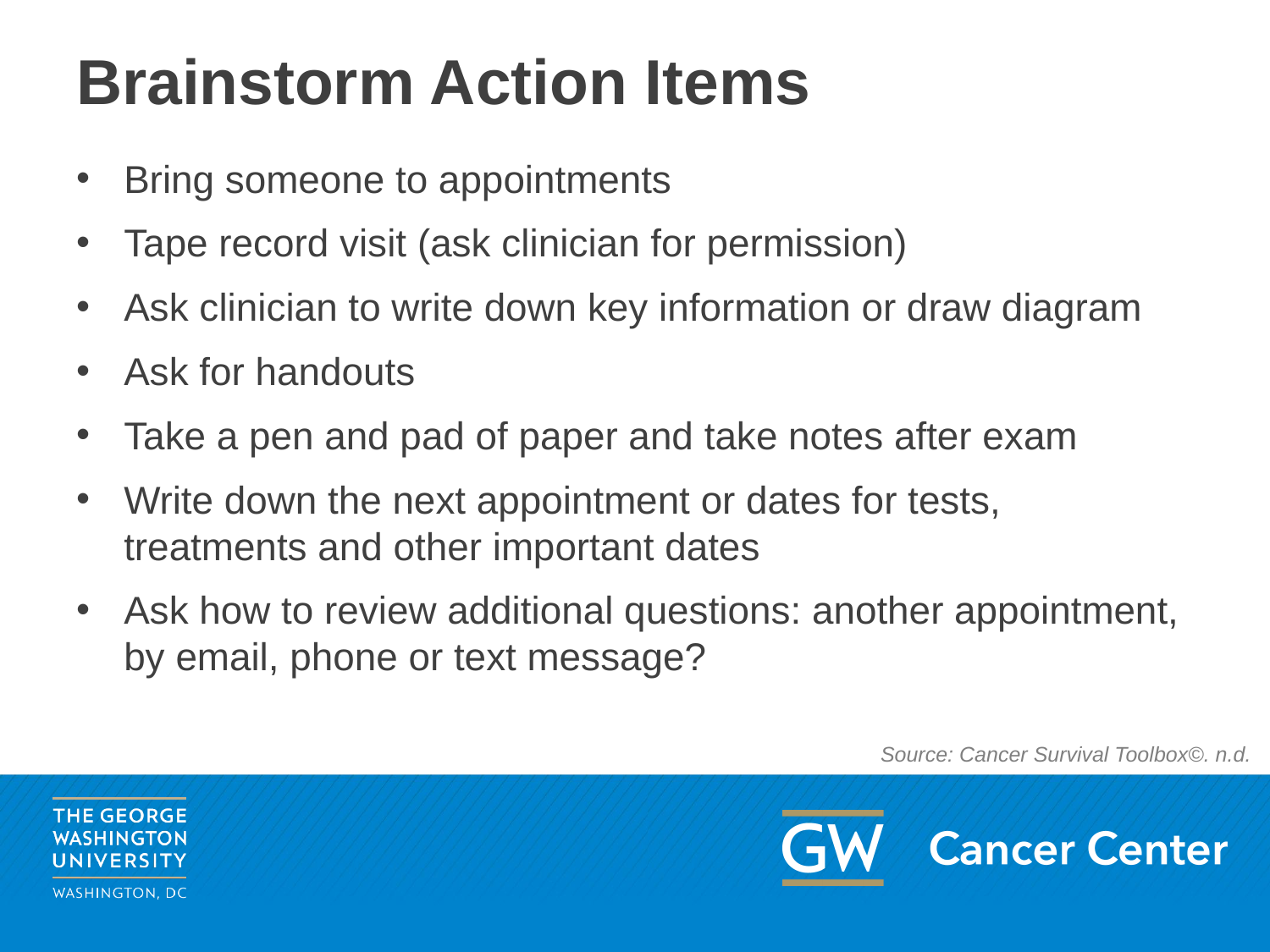

# Brainstorm Action Items
Bring someone to appointments
Tape record visit (ask clinician for permission)
Ask clinician to write down key information or draw diagram
Ask for handouts
Take a pen and pad of paper and take notes after exam
Write down the next appointment or dates for tests, treatments and other important dates
Ask how to review additional questions: another appointment, by email, phone or text message?
Source: Cancer Survival Toolbox©. n.d.